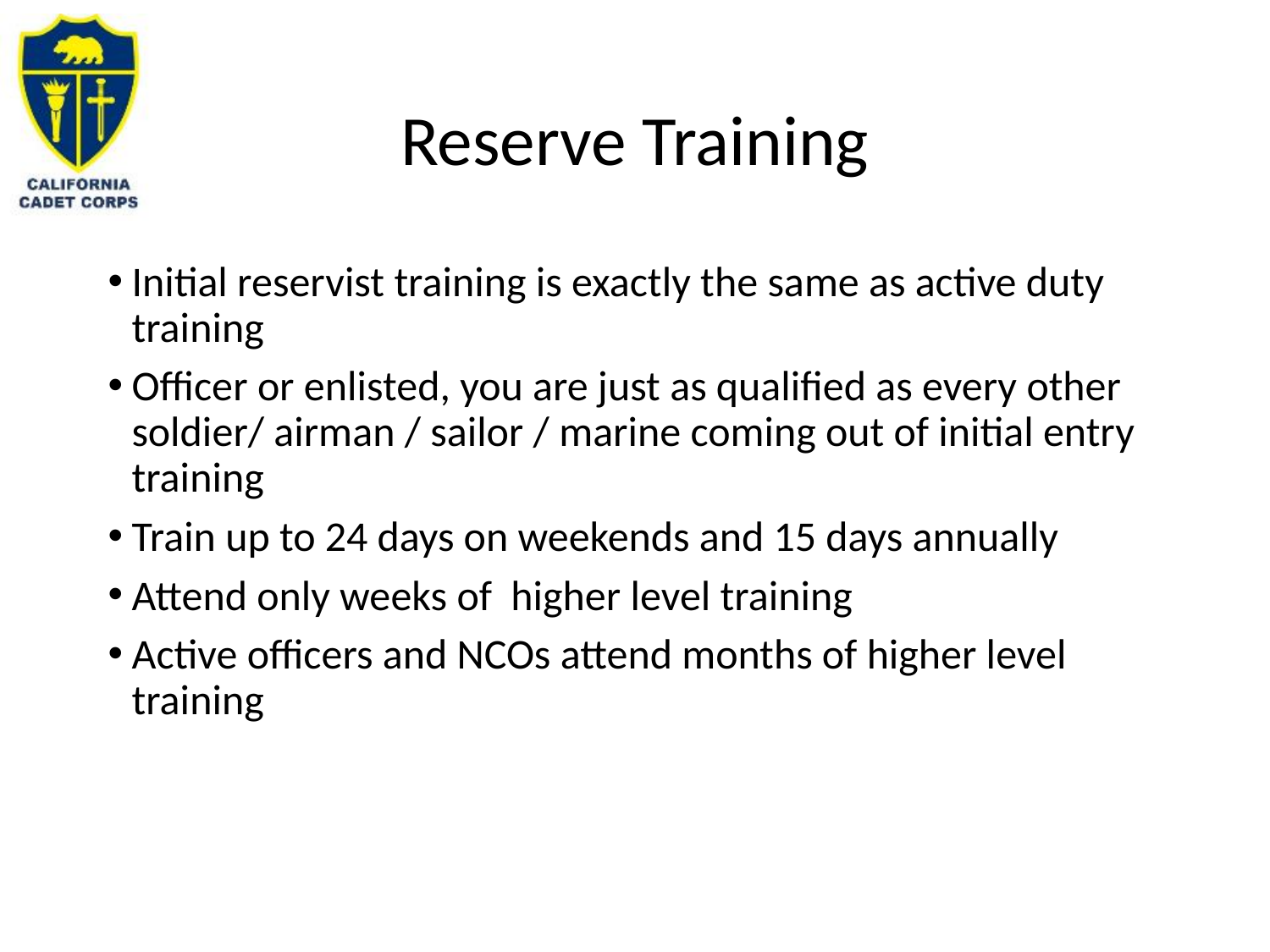

# Reserve Training
Initial reservist training is exactly the same as active duty training
Officer or enlisted, you are just as qualified as every other soldier/ airman / sailor / marine coming out of initial entry training
Train up to 24 days on weekends and 15 days annually
Attend only weeks of  higher level training
Active officers and NCOs attend months of higher level training